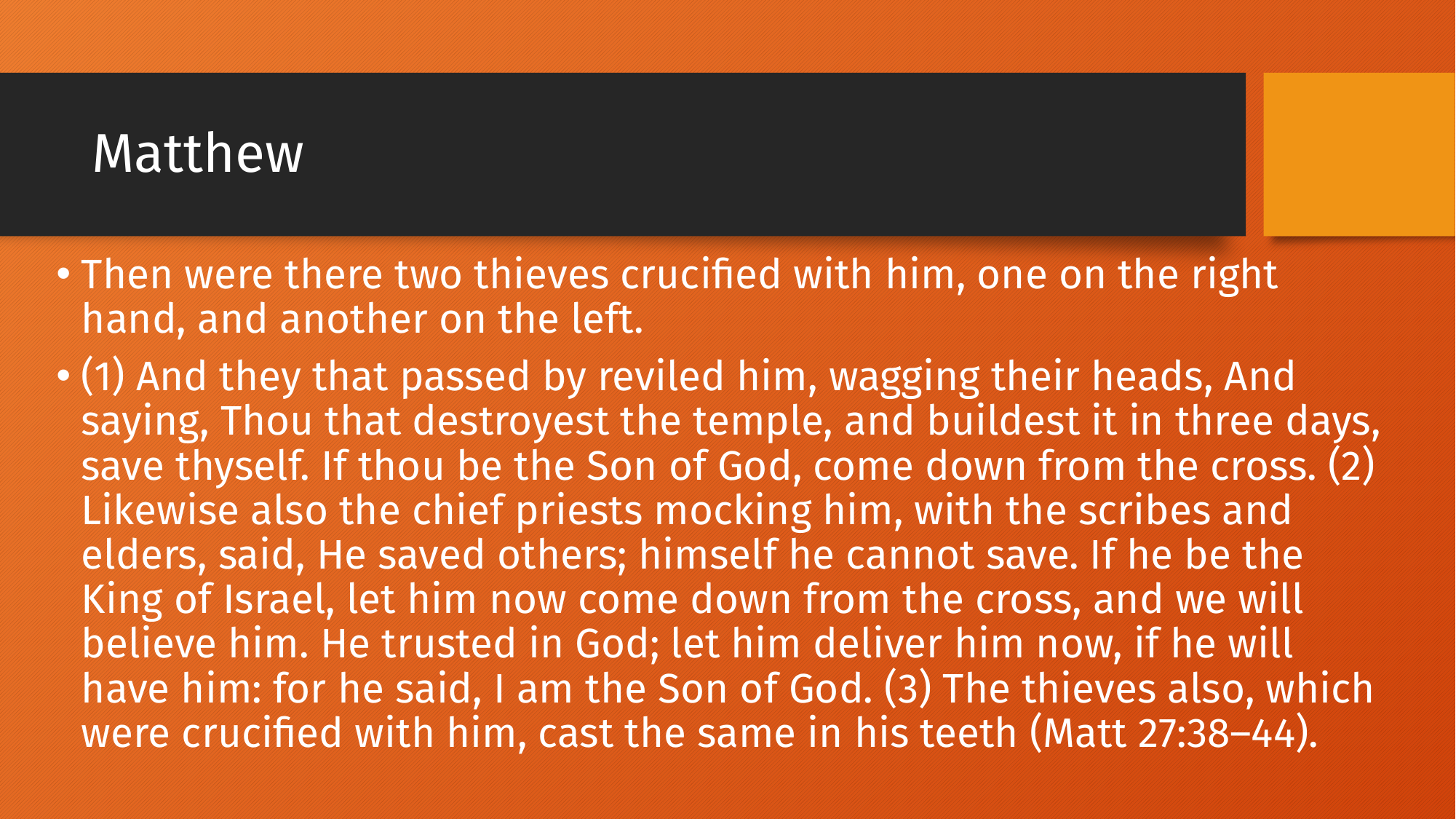

# Matthew
Then were there two thieves crucified with him, one on the right hand, and another on the left.
(1) And they that passed by reviled him, wagging their heads, And saying, Thou that destroyest the temple, and buildest it in three days, save thyself. If thou be the Son of God, come down from the cross. (2) Likewise also the chief priests mocking him, with the scribes and elders, said, He saved others; himself he cannot save. If he be the King of Israel, let him now come down from the cross, and we will believe him. He trusted in God; let him deliver him now, if he will have him: for he said, I am the Son of God. (3) The thieves also, which were crucified with him, cast the same in his teeth (Matt 27:38–44).